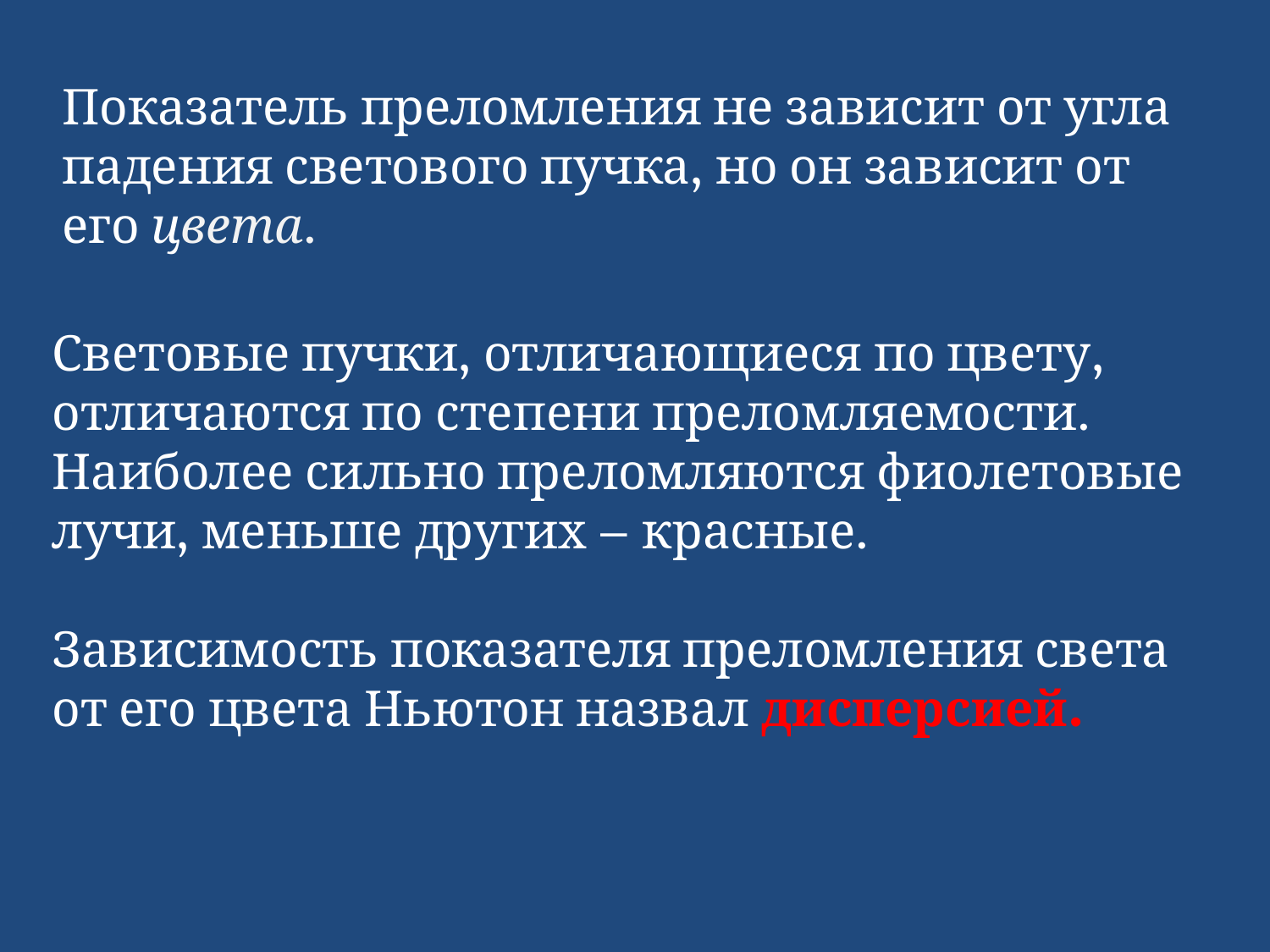

Показатель преломления не зависит от угла падения светового пучка, но он зависит от его цвета.
Световые пучки, отличающиеся по цвету, отличаются по степени преломляемости.  Наиболее сильно преломляются фиолетовые лучи, меньше других – красные.

Зависимость показателя преломления света от его цвета Ньютон назвал дисперсией.